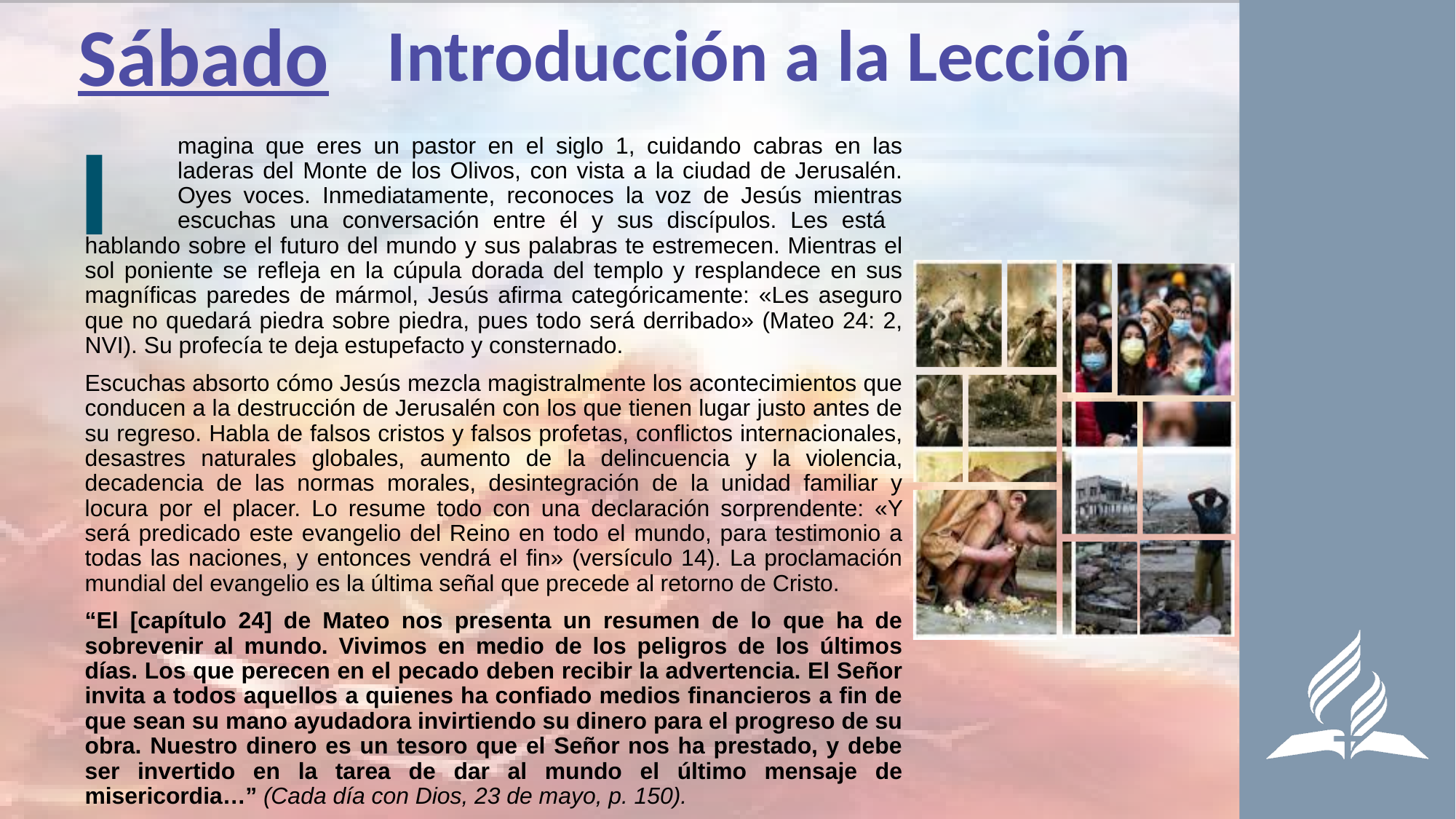

Sábado
Introducción a la Lección
I
	magina que eres un pastor en el siglo 1, cuidando cabras en las 	laderas del Monte de los Olivos, con vista a la ciudad de Jerusalén. 	Oyes voces. Inmediatamente, reconoces la voz de Jesús mientras 	escuchas una conversación entre él y sus discípulos. Les está 	hablando sobre el futuro del mundo y sus palabras te estremecen. Mientras el sol poniente se refleja en la cúpula dorada del templo y resplandece en sus magníficas paredes de mármol, Jesús afirma categóricamente: «Les aseguro que no quedará piedra sobre piedra, pues todo será derribado» (Mateo 24: 2, NVI). Su profecía te deja estupefacto y consternado.
Escuchas absorto cómo Jesús mezcla magistralmente los acontecimientos que conducen a la destrucción de Jerusalén con los que tienen lugar justo antes de su regreso. Habla de falsos cristos y falsos profetas, conflictos internacionales, desastres naturales globales, aumento de la delincuencia y la violencia, decadencia de las normas morales, desintegración de la unidad familiar y locura por el placer. Lo resume todo con una declaración sorprendente: «Y será predicado este evangelio del Reino en todo el mundo, para testimonio a todas las naciones, y entonces vendrá el fin» (versículo 14). La proclamación mundial del evangelio es la última señal que precede al retorno de Cristo.
“El [capítulo 24] de Mateo nos presenta un resumen de lo que ha de sobrevenir al mundo. Vivimos en medio de los peligros de los últimos días. Los que perecen en el pecado deben recibir la advertencia. El Señor invita a todos aquellos a quienes ha confiado medios financieros a fin de que sean su mano ayudadora invirtiendo su dinero para el progreso de su obra. Nuestro dinero es un tesoro que el Señor nos ha prestado, y debe ser invertido en la tarea de dar al mundo el último mensaje de misericordia…” (Cada día con Dios, 23 de mayo, p. 150).